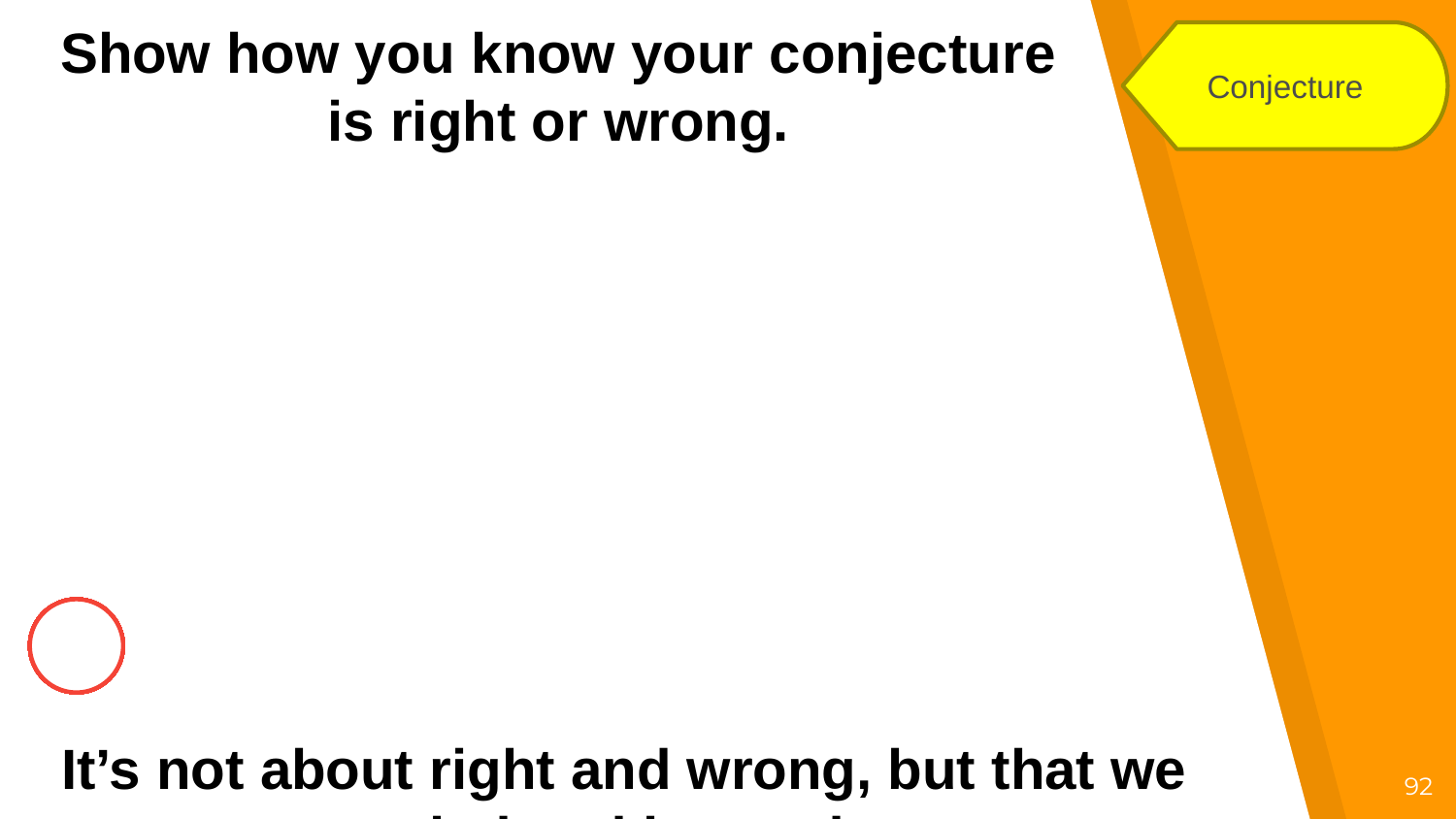

Show how you know your conjecture is right or wrong.
Conjecture

It’s not about right and wrong, but that we tried and learned.
92